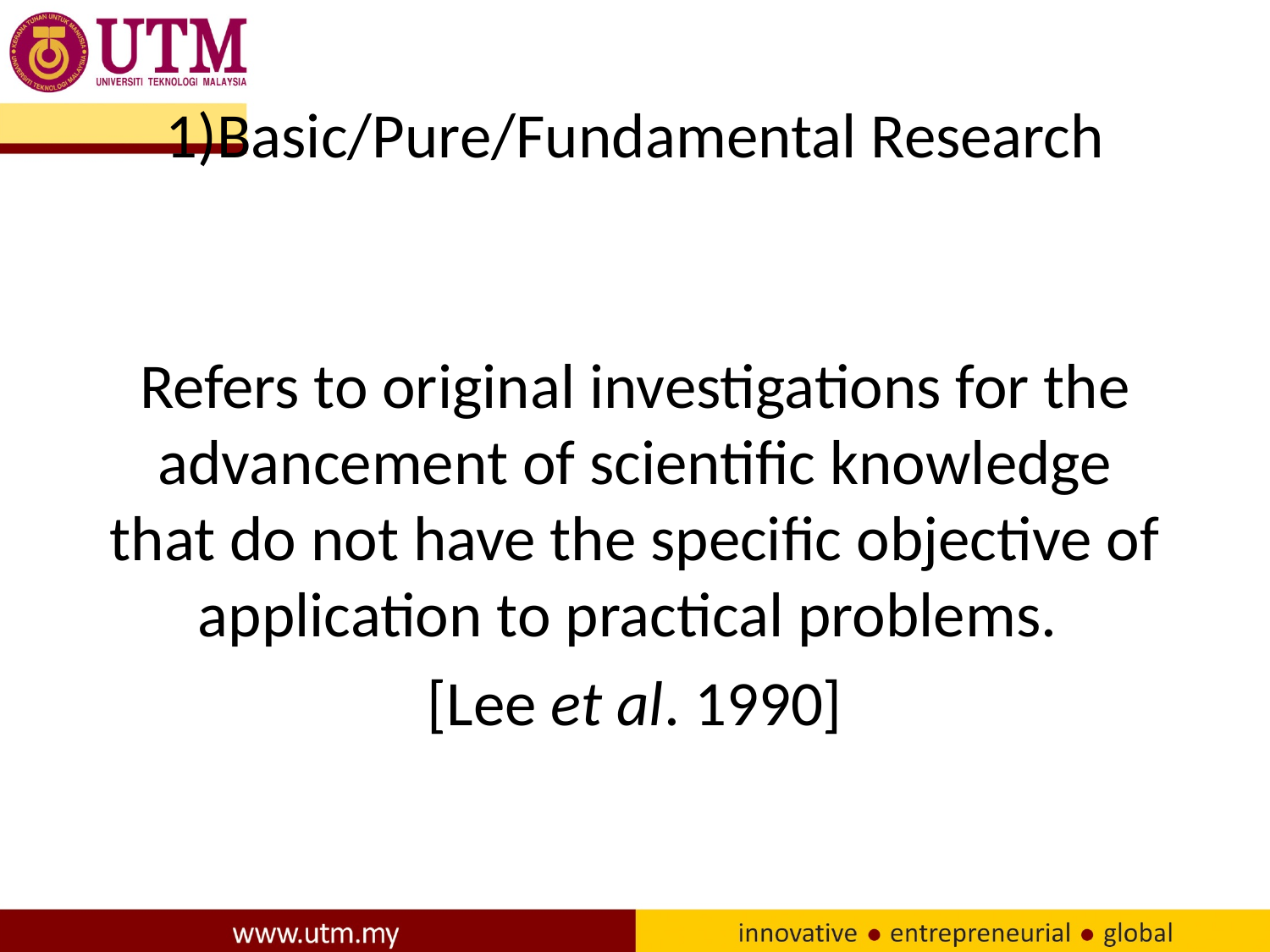

# 1)Basic/Pure/Fundamental Research
Refers to original investigations for the advancement of scientific knowledge that do not have the specific objective of application to practical problems.
[Lee et al. 1990]